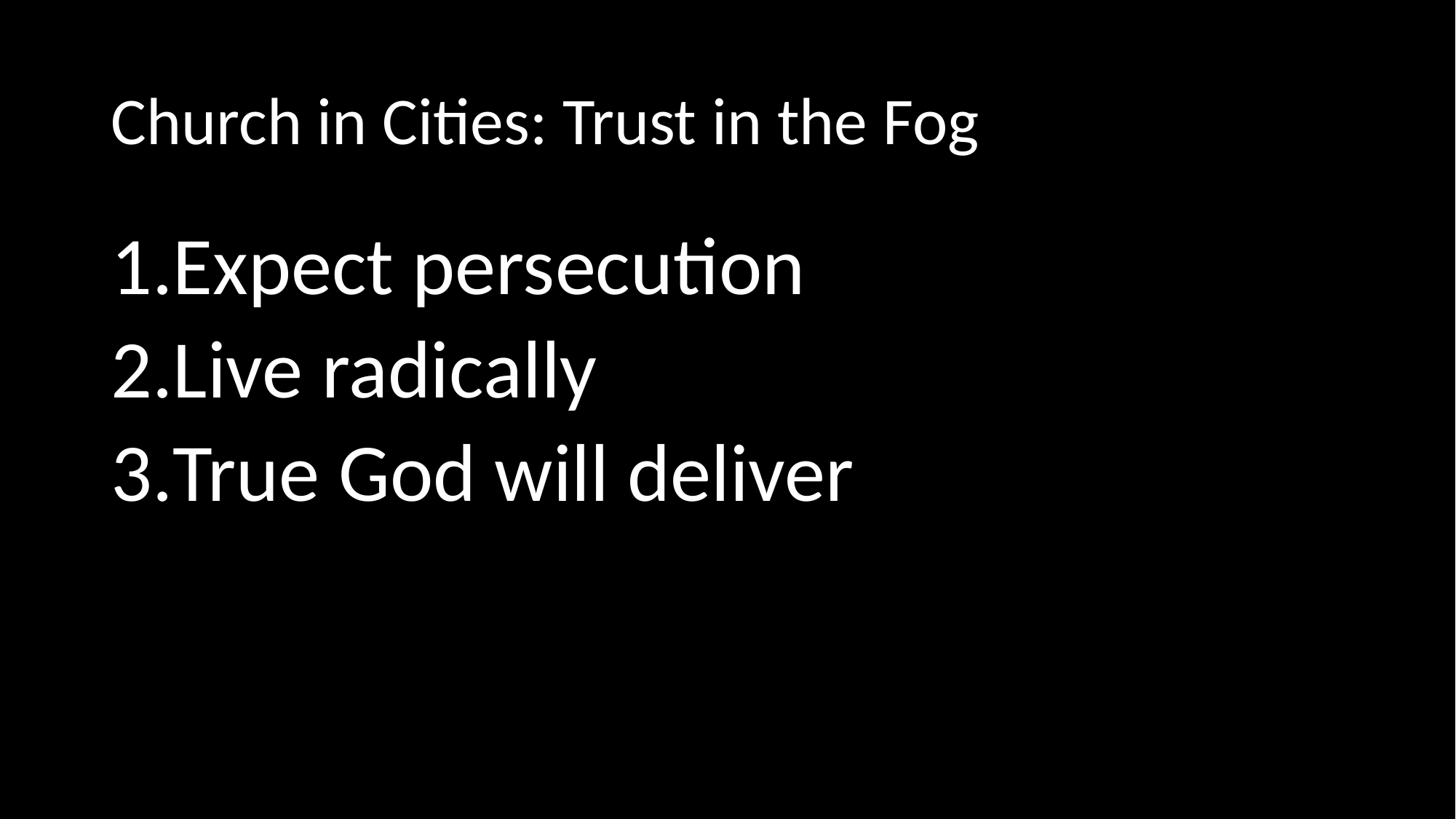

# Church in Cities: Trust in the Fog
Expect persecution
Live radically
True God will deliver